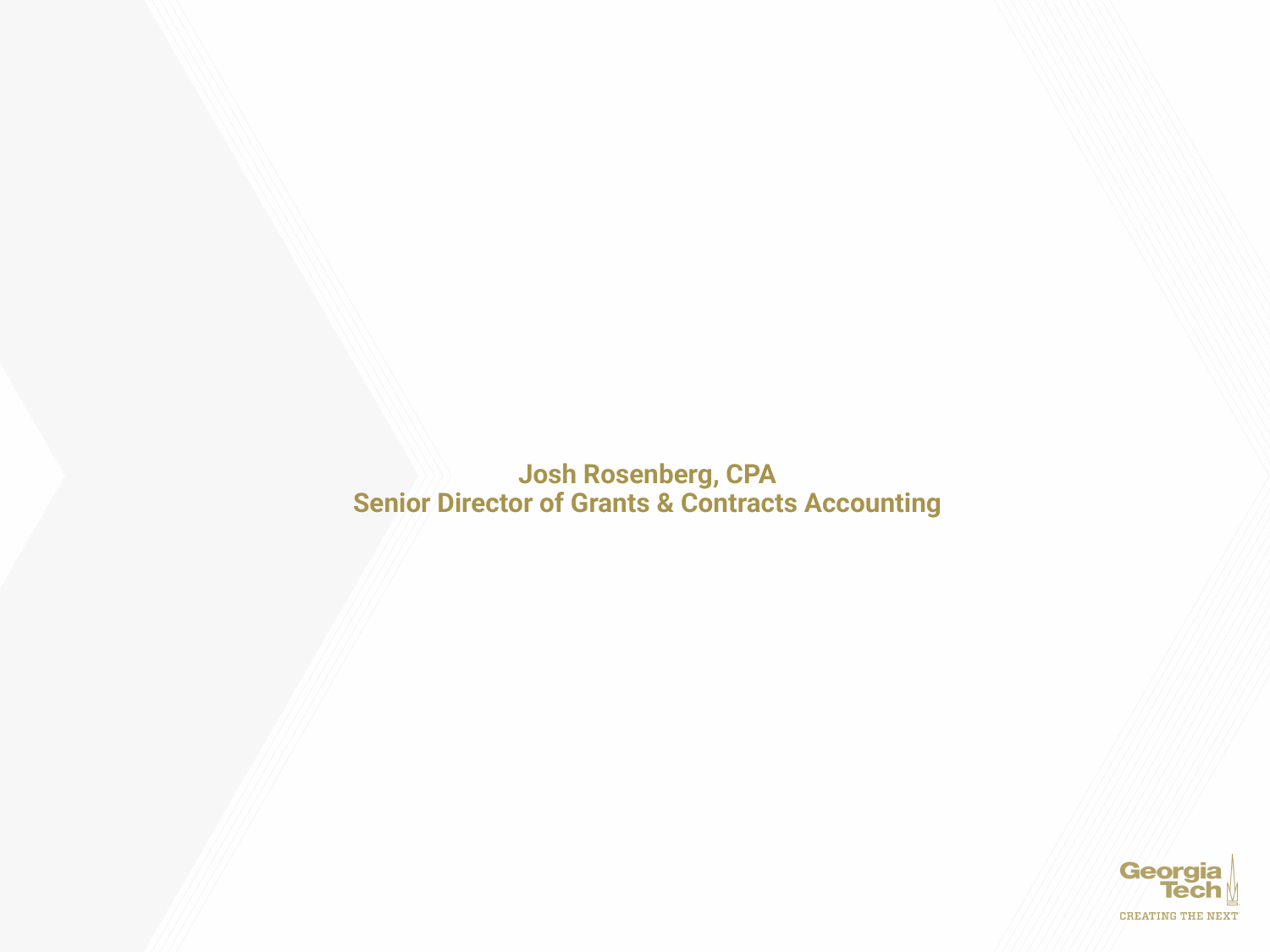

# Josh Rosenberg, CPA Senior Director of Grants & Contracts Accounting